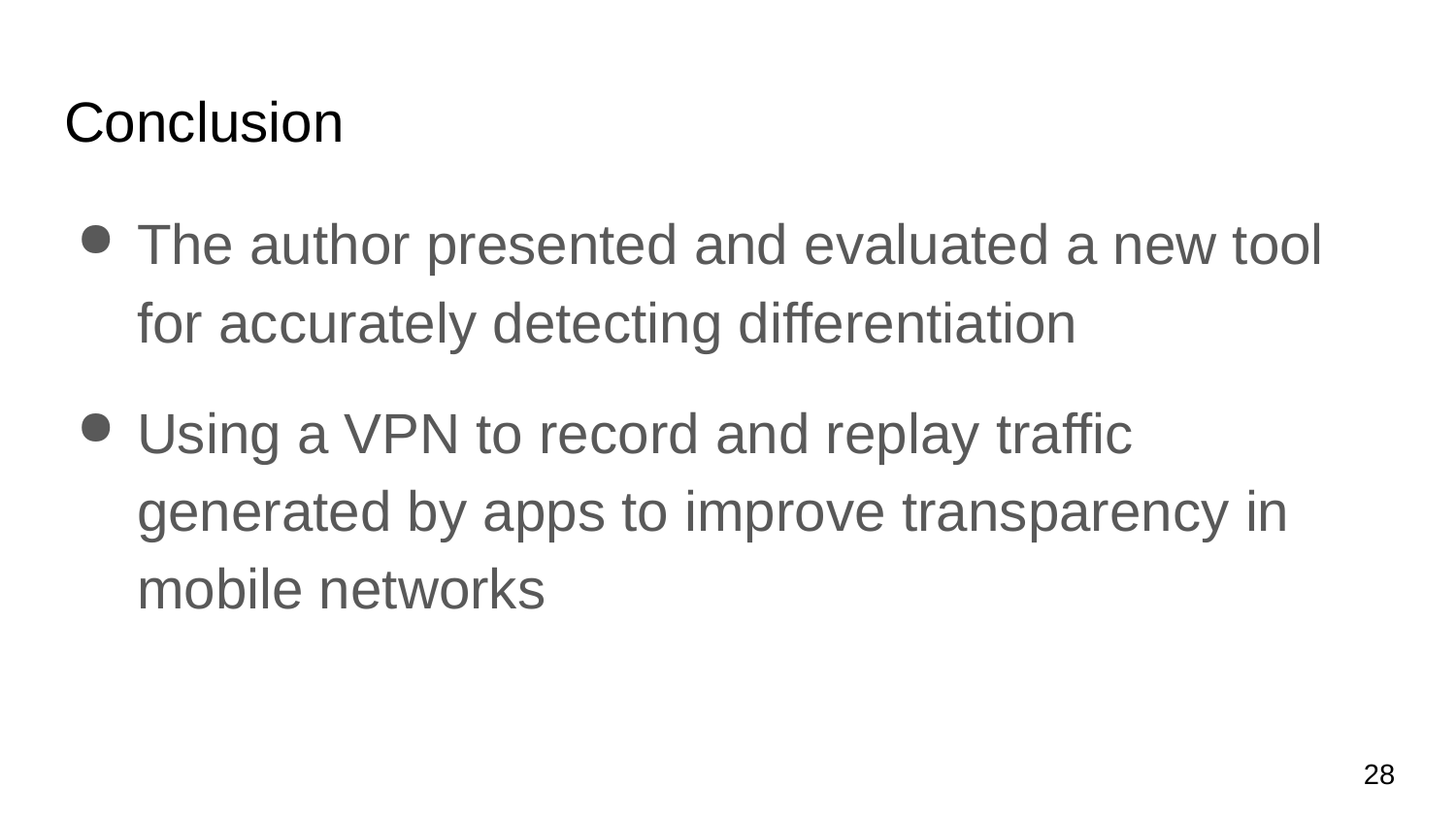

# Conclusion
The author presented and evaluated a new tool for accurately detecting differentiation
Using a VPN to record and replay traffic generated by apps to improve transparency in mobile networks
28